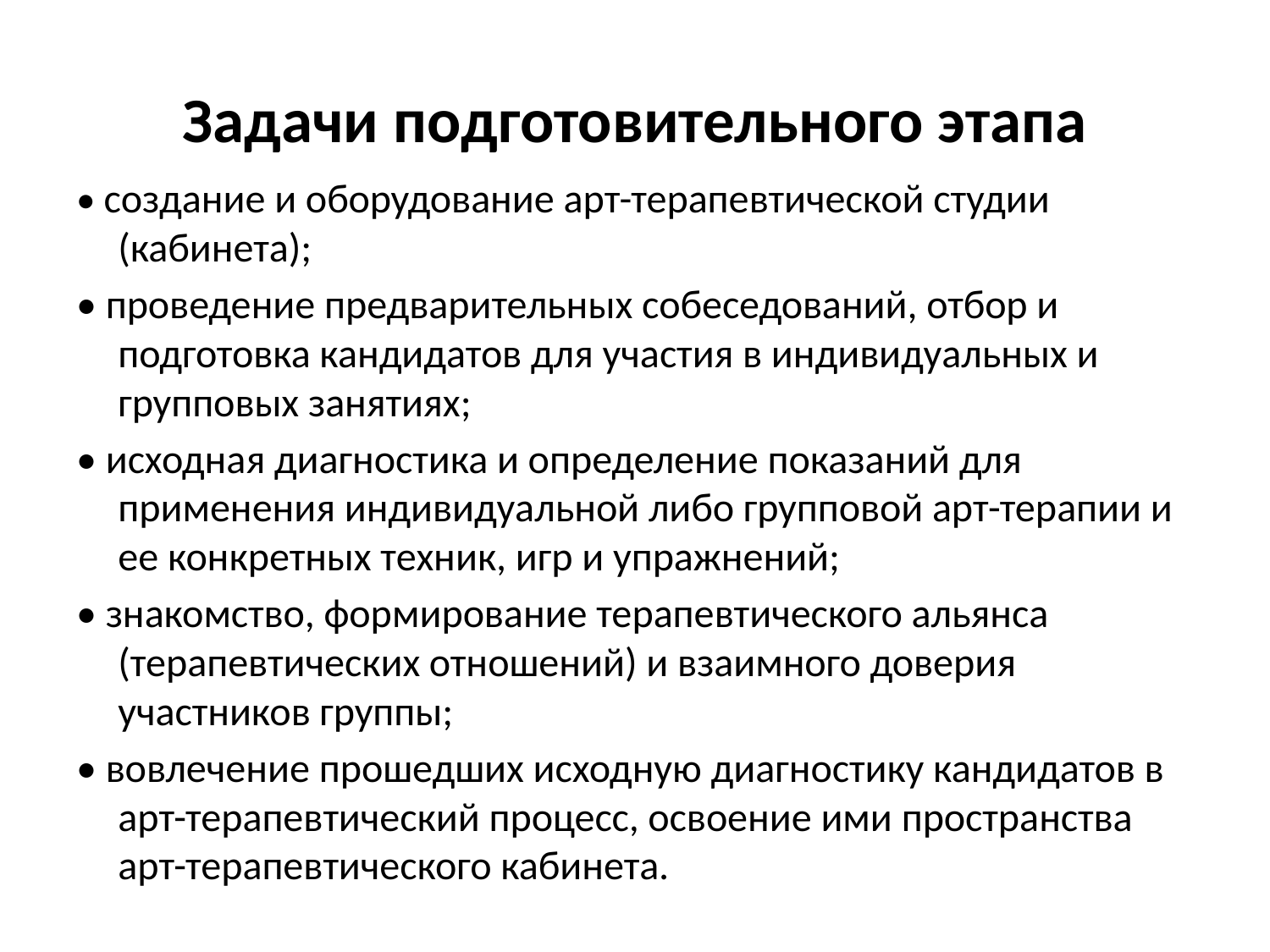

# Задачи подготовительного этапа
• создание и оборудование арт-терапевтической студии (кабинета);
• проведение предварительных собеседований, отбор и подготовка кандидатов для участия в индивидуальных и групповых занятиях;
• исходная диагностика и определение показаний для применения индивидуальной либо групповой арт-терапии и ее конкретных техник, игр и упражнений;
• знакомство, формирование терапевтического альянса (терапевтических отношений) и взаимного доверия участников группы;
• вовлечение прошедших исходную диагностику кандидатов в арт-терапевтический процесс, освоение ими пространства арт-терапевтического кабинета.